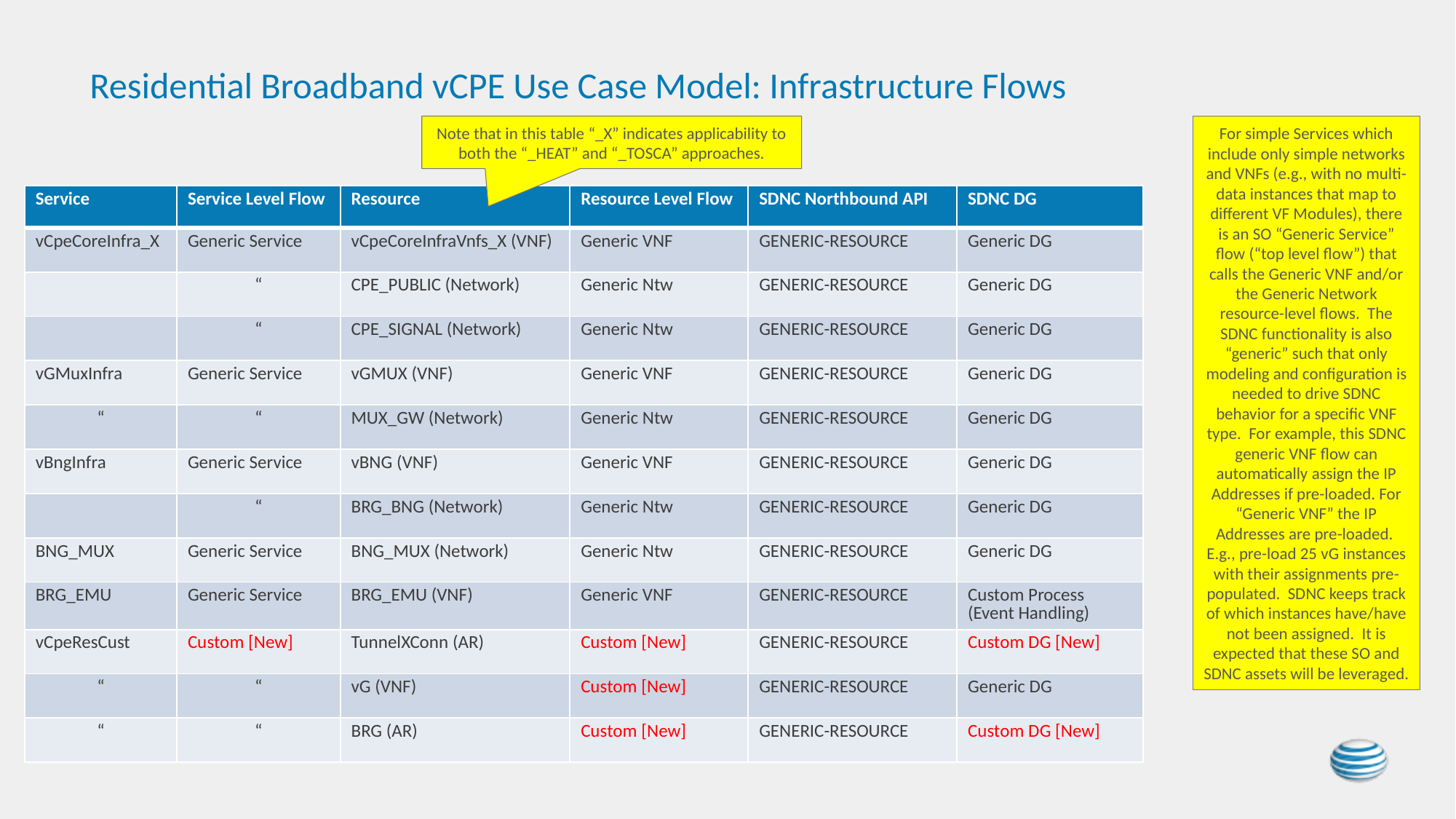

# Residential Broadband vCPE Use Case Model: Infrastructure Flows
Note that in this table “_X” indicates applicability to both the “_HEAT” and “_TOSCA” approaches.
For simple Services which include only simple networks and VNFs (e.g., with no multi-data instances that map to different VF Modules), there is an SO “Generic Service” flow (“top level flow”) that calls the Generic VNF and/or the Generic Network resource-level flows.  The SDNC functionality is also “generic” such that only modeling and configuration is needed to drive SDNC behavior for a specific VNF type.  For example, this SDNC generic VNF flow can automatically assign the IP Addresses if pre-loaded. For “Generic VNF” the IP Addresses are pre-loaded.  E.g., pre-load 25 vG instances with their assignments pre-populated.  SDNC keeps track of which instances have/have not been assigned.  It is expected that these SO and SDNC assets will be leveraged.
| Service | Service Level Flow | Resource | Resource Level Flow | SDNC Northbound API | SDNC DG |
| --- | --- | --- | --- | --- | --- |
| vCpeCoreInfra\_X | Generic Service | vCpeCoreInfraVnfs\_X (VNF) | Generic VNF | GENERIC-RESOURCE | Generic DG |
|  | “ | CPE\_PUBLIC (Network) | Generic Ntw | GENERIC-RESOURCE | Generic DG |
|  | “ | CPE\_SIGNAL (Network) | Generic Ntw | GENERIC-RESOURCE | Generic DG |
| vGMuxInfra | Generic Service | vGMUX (VNF) | Generic VNF | GENERIC-RESOURCE | Generic DG |
| “ | “ | MUX\_GW (Network) | Generic Ntw | GENERIC-RESOURCE | Generic DG |
| vBngInfra | Generic Service | vBNG (VNF) | Generic VNF | GENERIC-RESOURCE | Generic DG |
|  | “ | BRG\_BNG (Network) | Generic Ntw | GENERIC-RESOURCE | Generic DG |
| BNG\_MUX | Generic Service | BNG\_MUX (Network) | Generic Ntw | GENERIC-RESOURCE | Generic DG |
| BRG\_EMU | Generic Service | BRG\_EMU (VNF) | Generic VNF | GENERIC-RESOURCE | Custom Process (Event Handling) |
| vCpeResCust | Custom [New] | TunnelXConn (AR) | Custom [New] | GENERIC-RESOURCE | Custom DG [New] |
| “ | “ | vG (VNF) | Custom [New] | GENERIC-RESOURCE | Generic DG |
| “ | “ | BRG (AR) | Custom [New] | GENERIC-RESOURCE | Custom DG [New] |